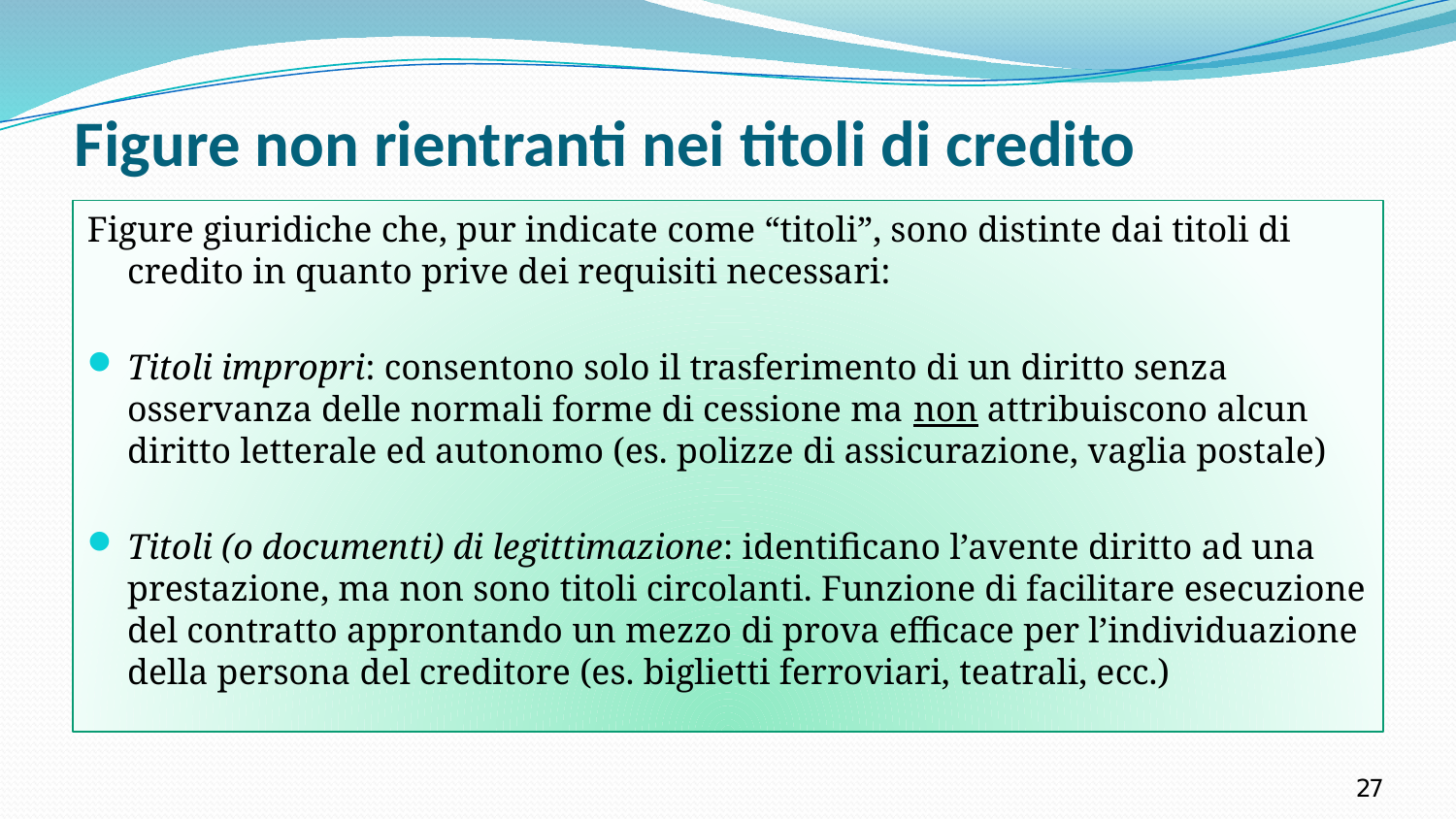

# Figure non rientranti nei titoli di credito
Figure giuridiche che, pur indicate come “titoli”, sono distinte dai titoli di credito in quanto prive dei requisiti necessari:

Titoli impropri: consentono solo il trasferimento di un diritto senza osservanza delle normali forme di cessione ma non attribuiscono alcun diritto letterale ed autonomo (es. polizze di assicurazione, vaglia postale)

Titoli (o documenti) di legittimazione: identificano l’avente diritto ad una prestazione, ma non sono titoli circolanti. Funzione di facilitare esecuzione del contratto approntando un mezzo di prova efficace per l’individuazione della persona del creditore (es. biglietti ferroviari, teatrali, ecc.)
27